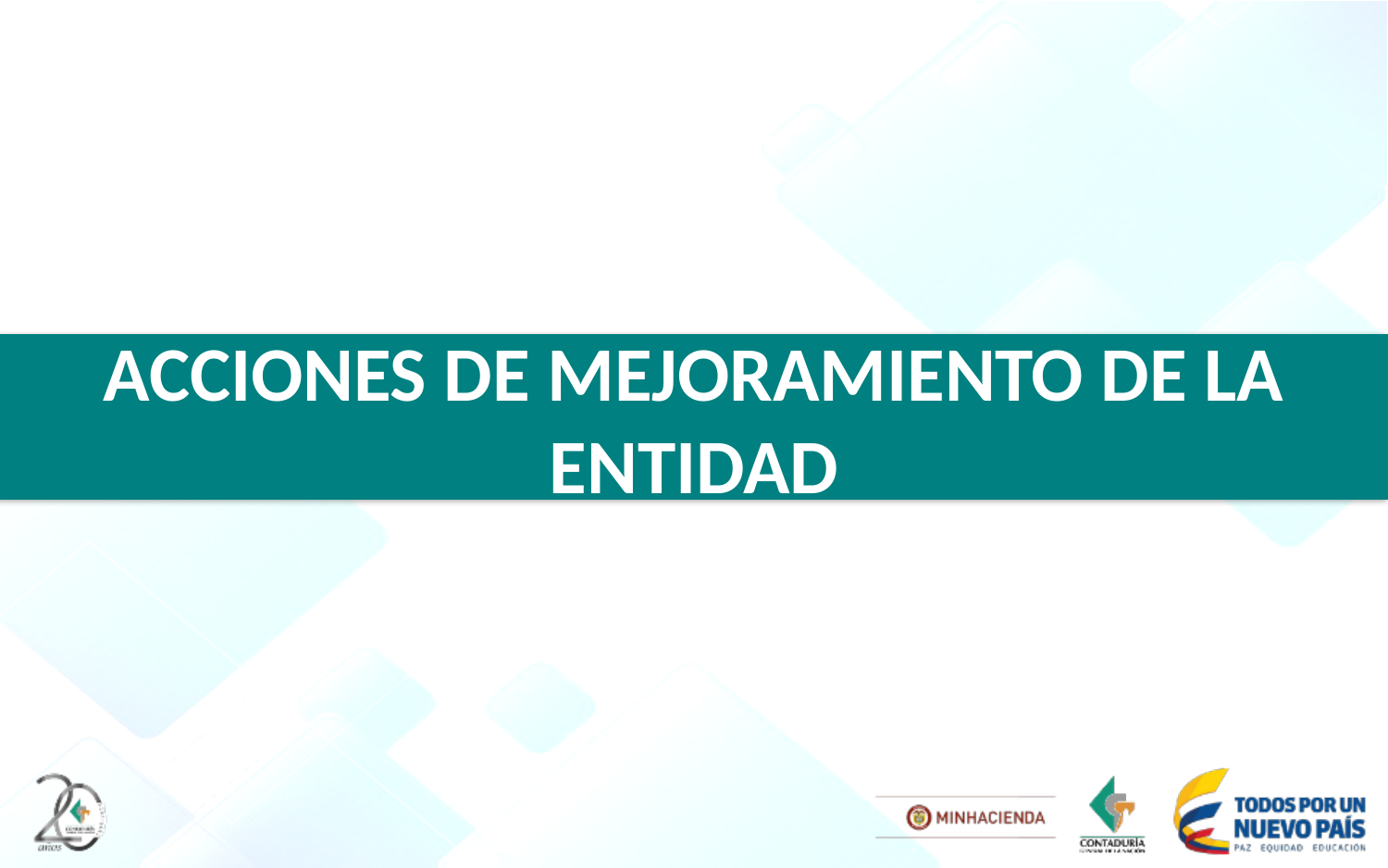

# ACCIONES DE MEJORAMIENTO DE LA ENTIDAD